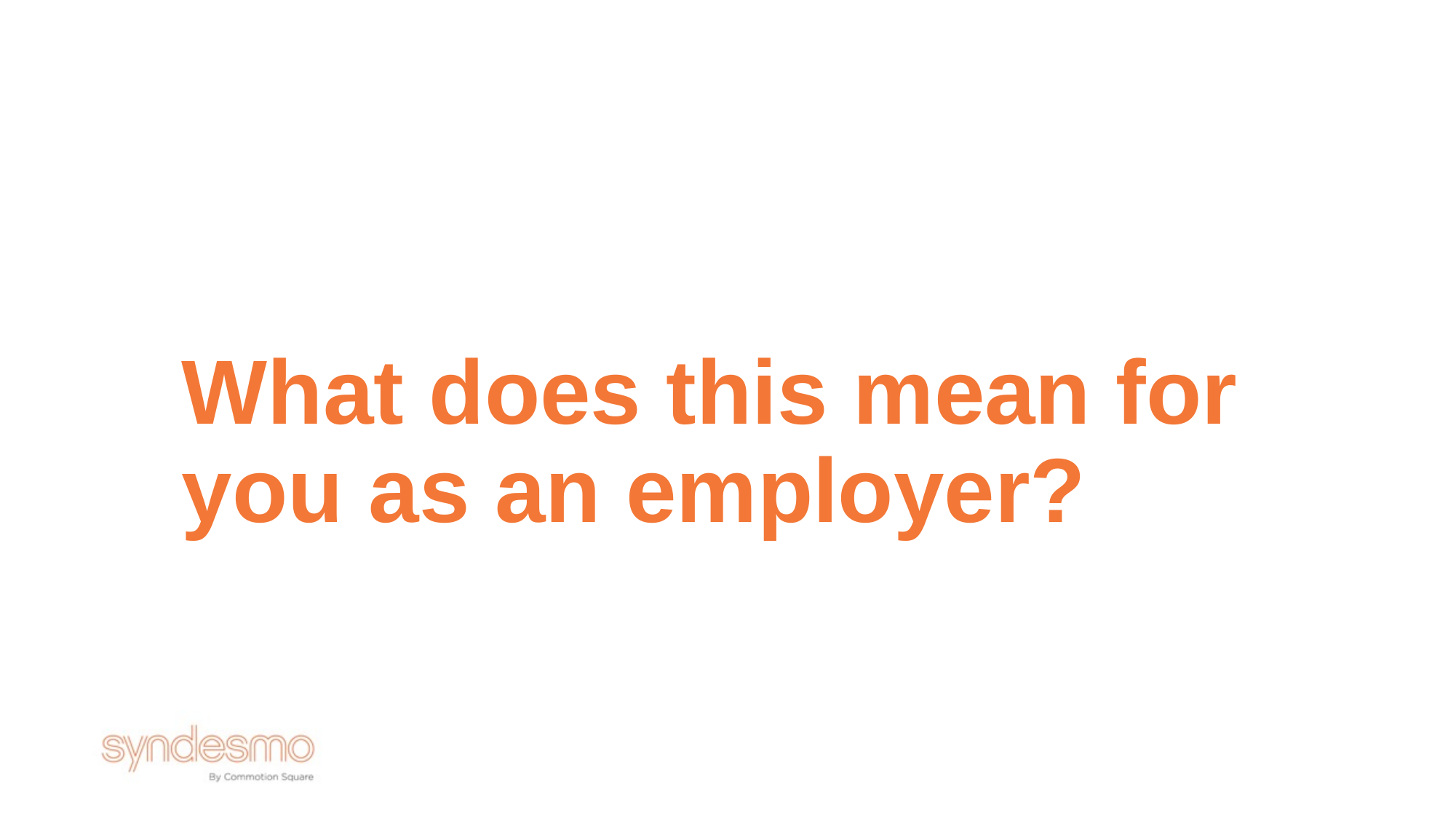

# What does this mean for you as an employer?